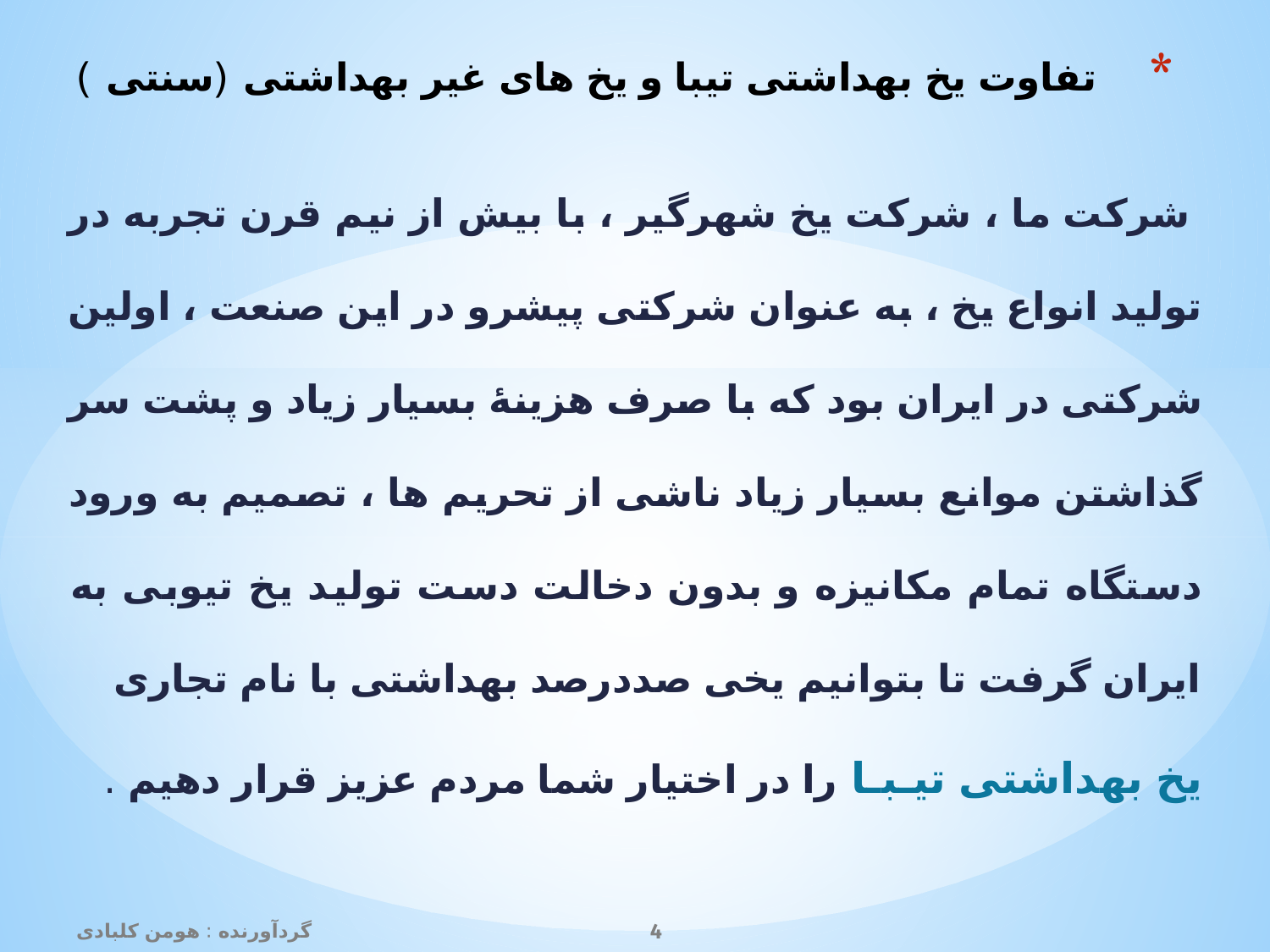

# تفاوت یخ بهداشتی تیبا و یخ های غیر بهداشتی (سنتی )
 شرکت ما ، شرکت یخ شهرگیر ، با بیش از نیم قرن تجربه در تولید انواع یخ ، به عنوان شرکتی پیشرو در این صنعت ، اولین شرکتی در ایران بود که با صرف هزینۀ بسیار زیاد و پشت سر گذاشتن موانع بسیار زیاد ناشی از تحریم ها ، تصمیم به ورود دستگاه تمام مکانیزه و بدون دخالت دست تولید یخ تیوبی به ایران گرفت تا بتوانیم یخی صددرصد بهداشتی با نام تجاری     یخ بهداشتی تیـبـا را در اختیار شما مردم عزیز قرار دهیم .
گردآورنده : هومن کلبادی
4